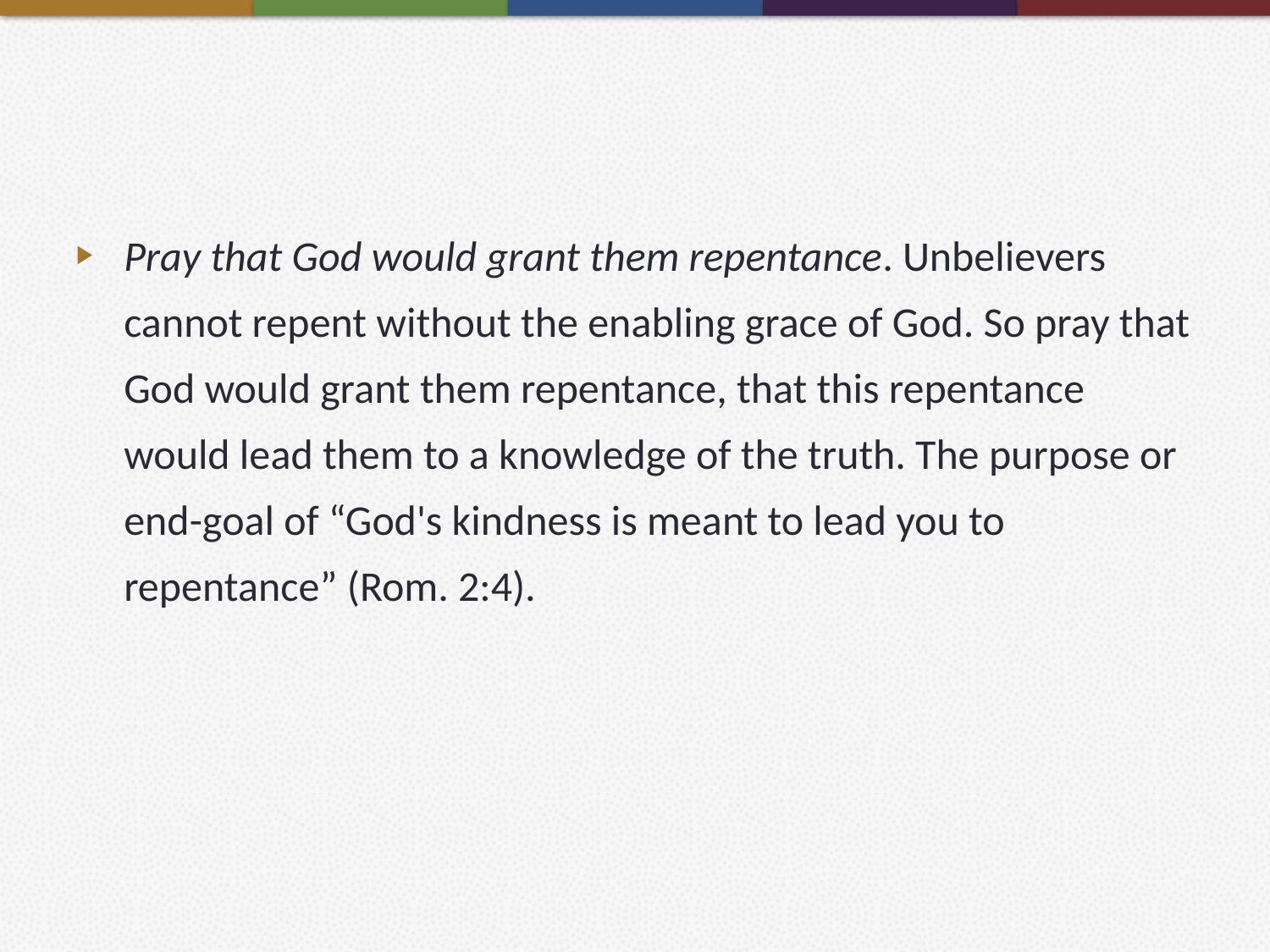

#
Pray that God would grant them repentance. Unbelievers cannot repent without the enabling grace of God. So pray that God would grant them repentance, that this repentance would lead them to a knowledge of the truth. The purpose or end-goal of “God's kindness is meant to lead you to repentance” (Rom. 2:4).